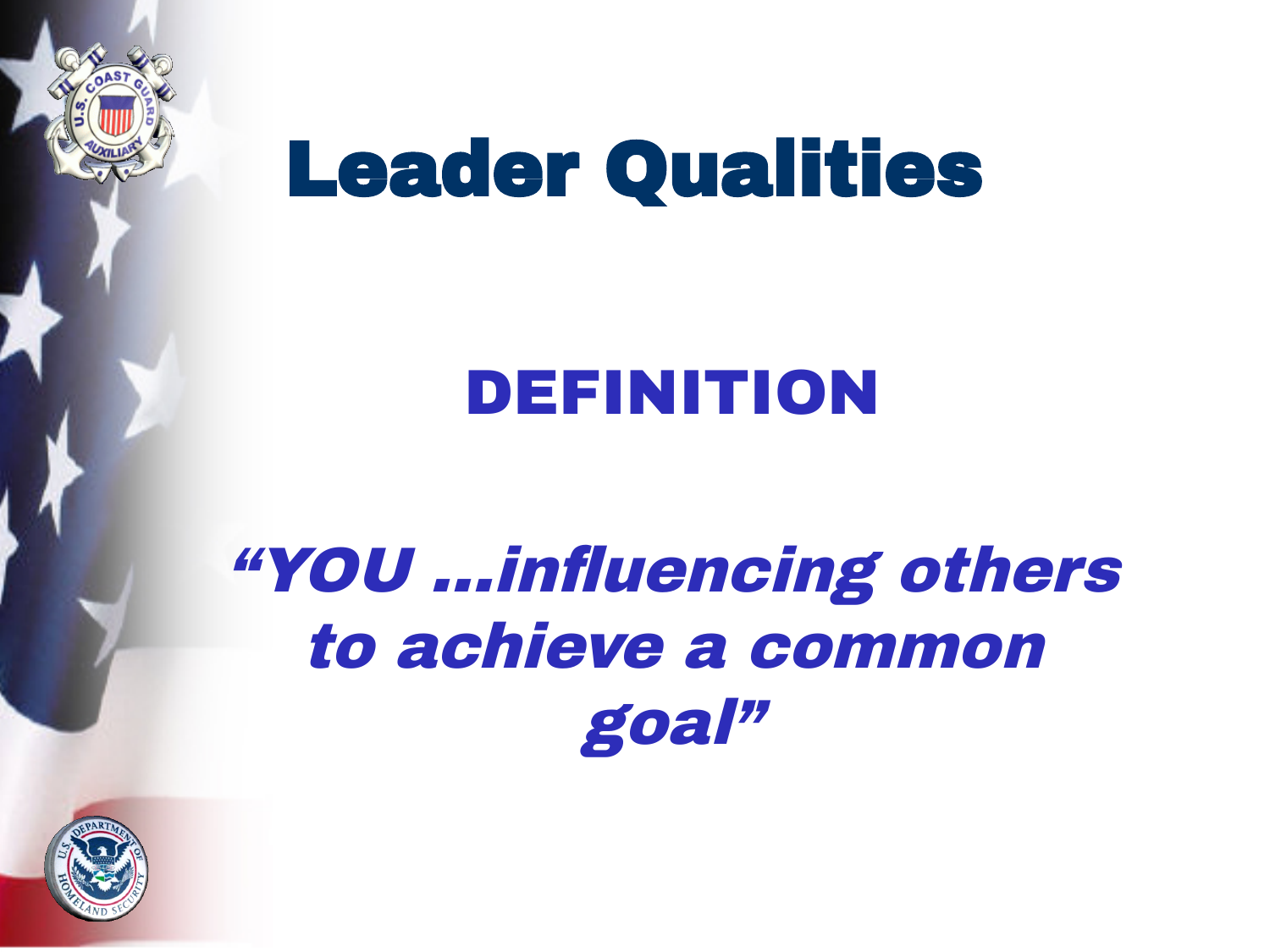

# Leader Qualities
DEFINITION

“YOU …influencing others to achieve a common goal”